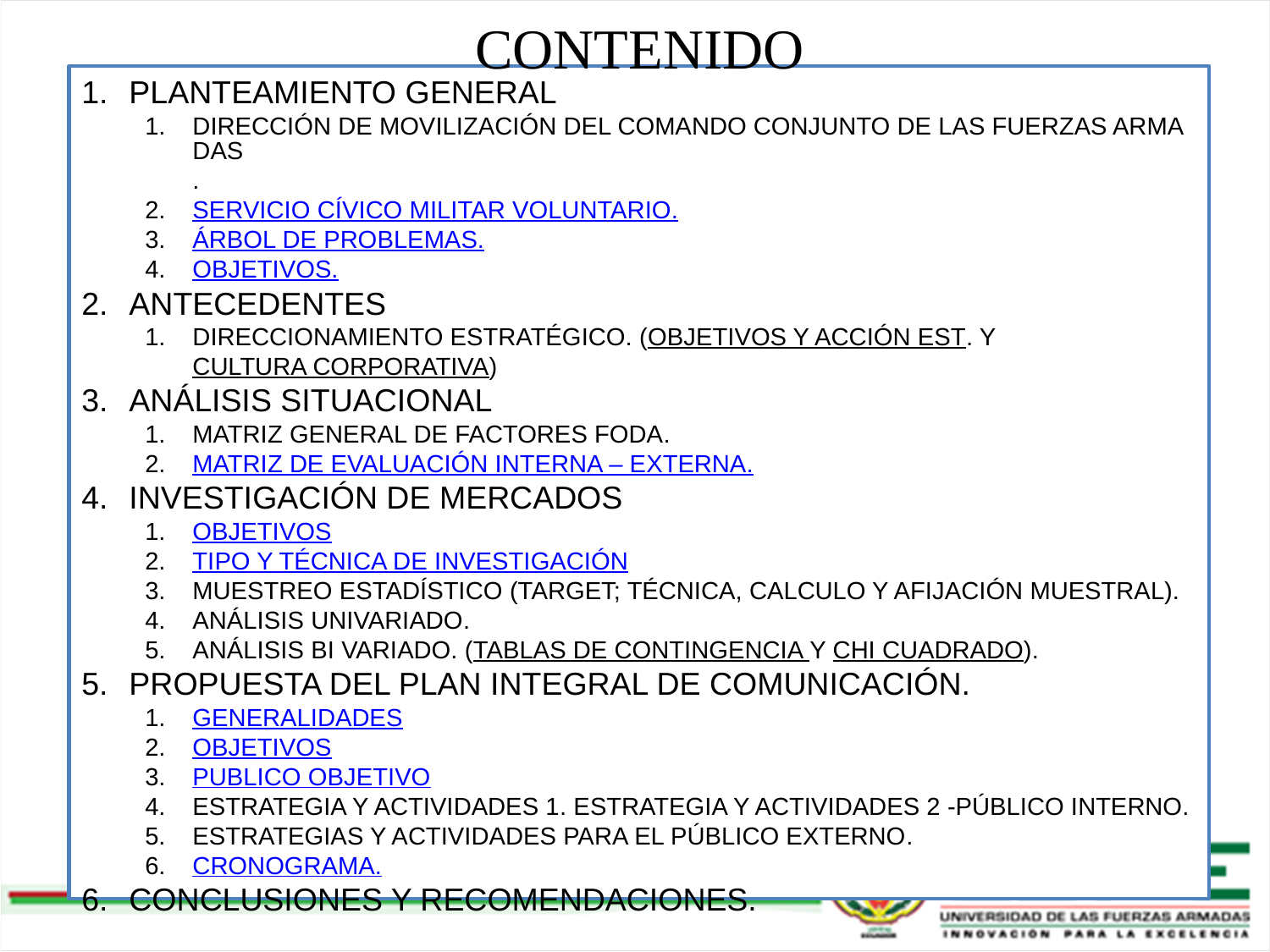

CONTENIDO
PLANTEAMIENTO GENERAL
DIRECCIÓN DE MOVILIZACIÓN DEL COMANDO CONJUNTO DE LAS FUERZAS ARMADAS.
SERVICIO CÍVICO MILITAR VOLUNTARIO.
ÁRBOL DE PROBLEMAS.
OBJETIVOS.
ANTECEDENTES
DIRECCIONAMIENTO ESTRATÉGICO. (OBJETIVOS Y ACCIÓN EST. Y CULTURA CORPORATIVA)
ANÁLISIS SITUACIONAL
MATRIZ GENERAL DE FACTORES FODA.
MATRIZ DE EVALUACIÓN INTERNA – EXTERNA.
INVESTIGACIÓN DE MERCADOS
OBJETIVOS
TIPO Y TÉCNICA DE INVESTIGACIÓN
MUESTREO ESTADÍSTICO (TARGET; TÉCNICA, CALCULO Y AFIJACIÓN MUESTRAL).
ANÁLISIS UNIVARIADO.
ANÁLISIS BI VARIADO. (TABLAS DE CONTINGENCIA Y CHI CUADRADO).
PROPUESTA DEL PLAN INTEGRAL DE COMUNICACIÓN.
GENERALIDADES
OBJETIVOS
PUBLICO OBJETIVO
ESTRATEGIA Y ACTIVIDADES 1. ESTRATEGIA Y ACTIVIDADES 2 -PÚBLICO INTERNO.
ESTRATEGIAS Y ACTIVIDADES PARA EL PÚBLICO EXTERNO.
CRONOGRAMA.
CONCLUSIONES Y RECOMENDACIONES.